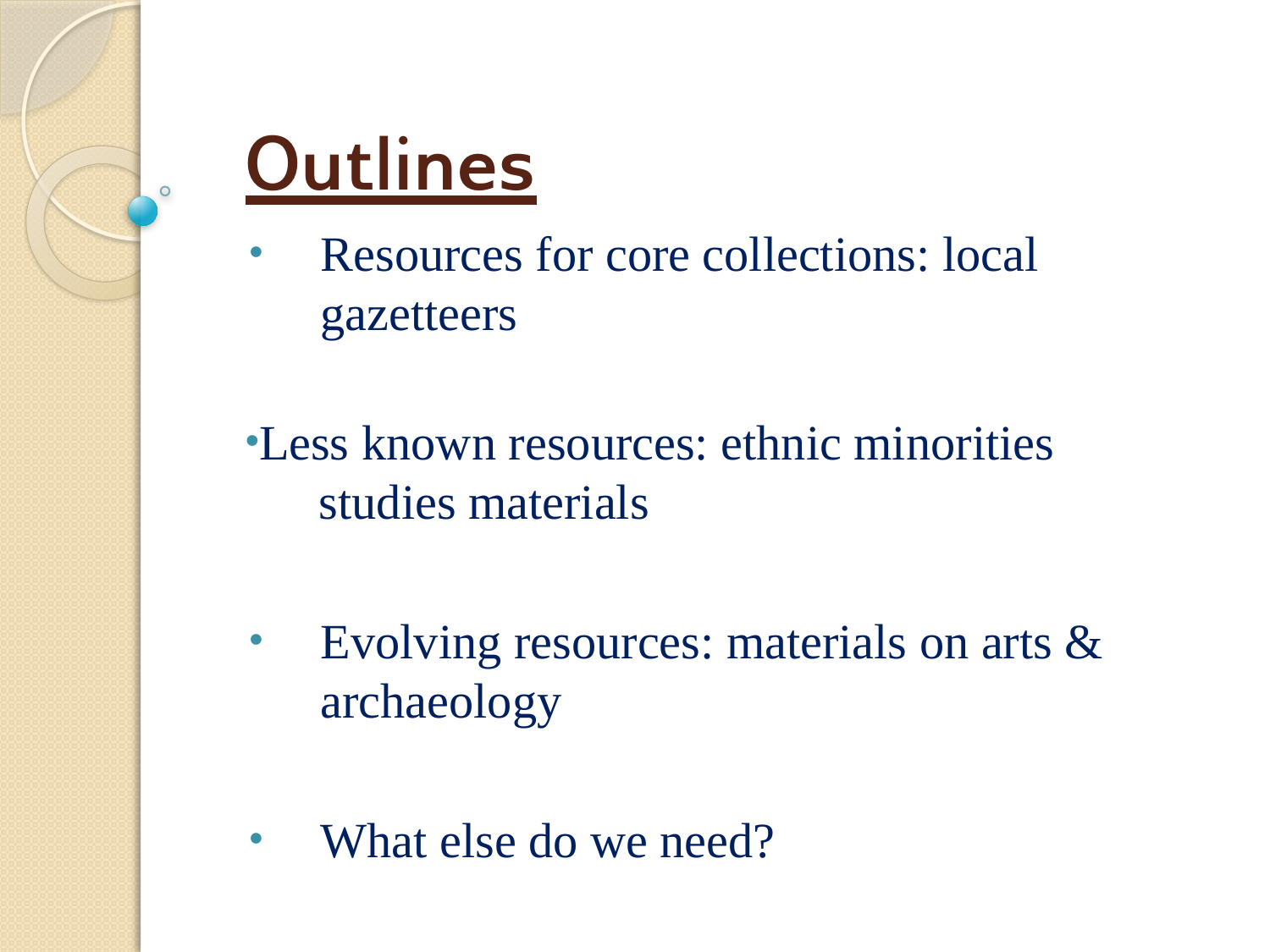

# Outlines
Resources for core collections: local gazetteers

Less known resources: ethnic minorities
      studies materials

Evolving resources: materials on arts & archaeology

What else do we need?